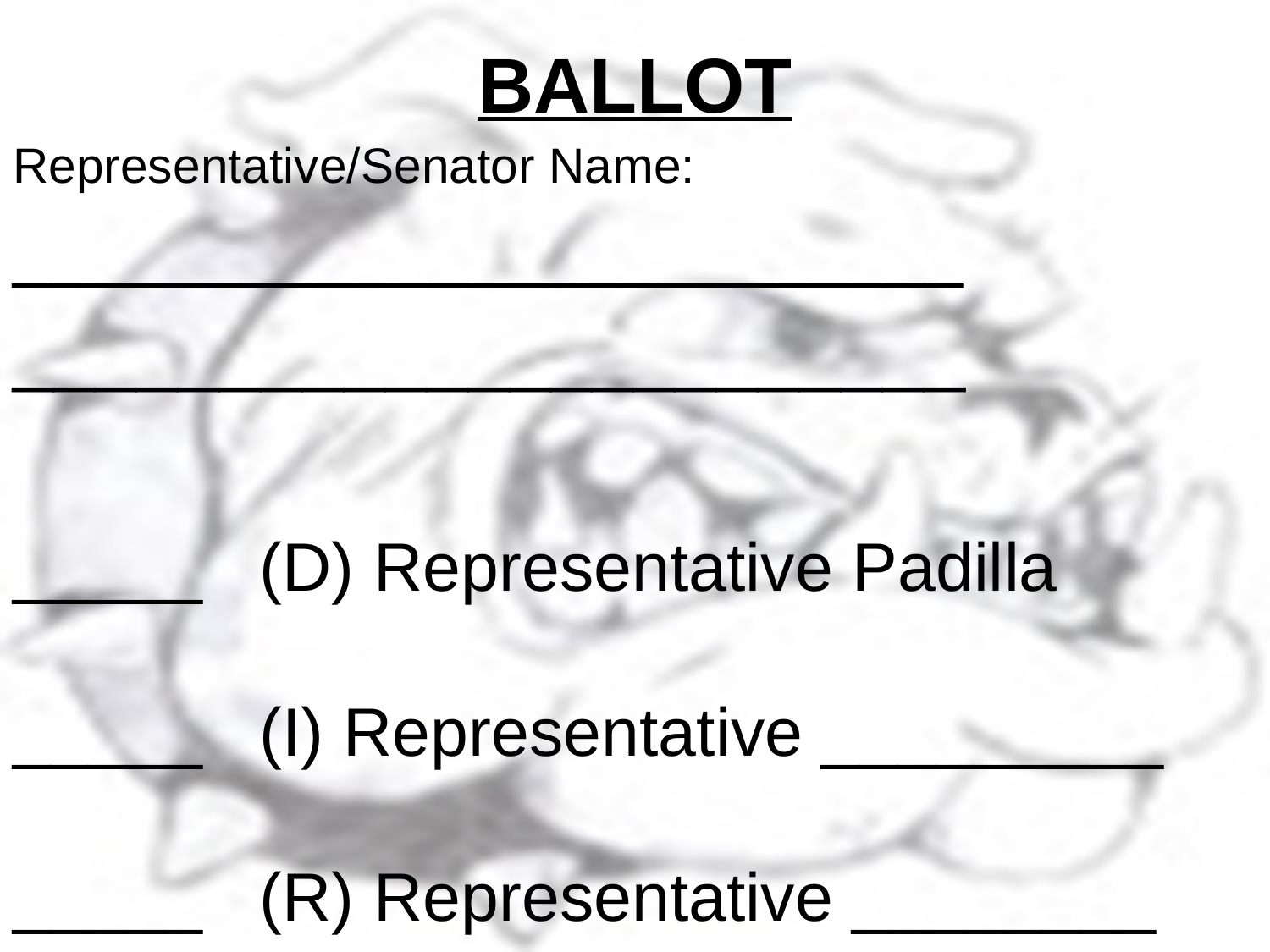

# BALLOT
Representative/Senator Name:
_________________________
_______________________

_____   (D) Representative Padilla

_____   (I) Representative _________

_____   (R) Representative ________